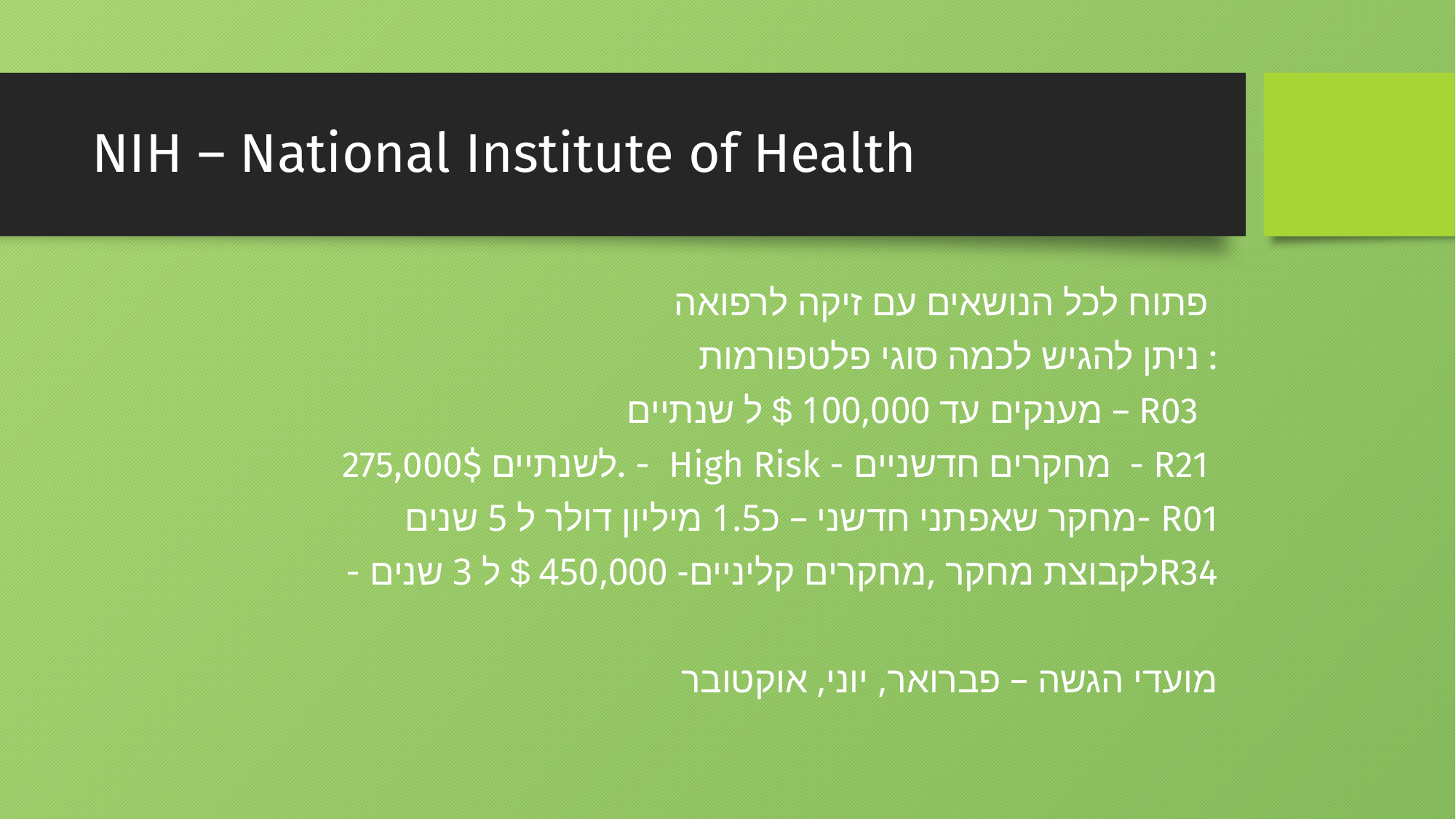

# NIH – National Institute of Health
פתוח לכל הנושאים עם זיקה לרפואה
ניתן להגיש לכמה סוגי פלטפורמות :
 מענקים עד 100,000 $ ל שנתיים – R03
275,000$ לשנתיים. -  High Risk - מחקרים חדשניים  - R21
 מחקר שאפתני חדשני – כ1.5 מיליון דולר ל 5 שנים- R01
 - לקבוצת מחקר ,מחקרים קליניים- 450,000 $ ל 3 שניםR34

מועדי הגשה – פברואר, יוני, אוקטובר